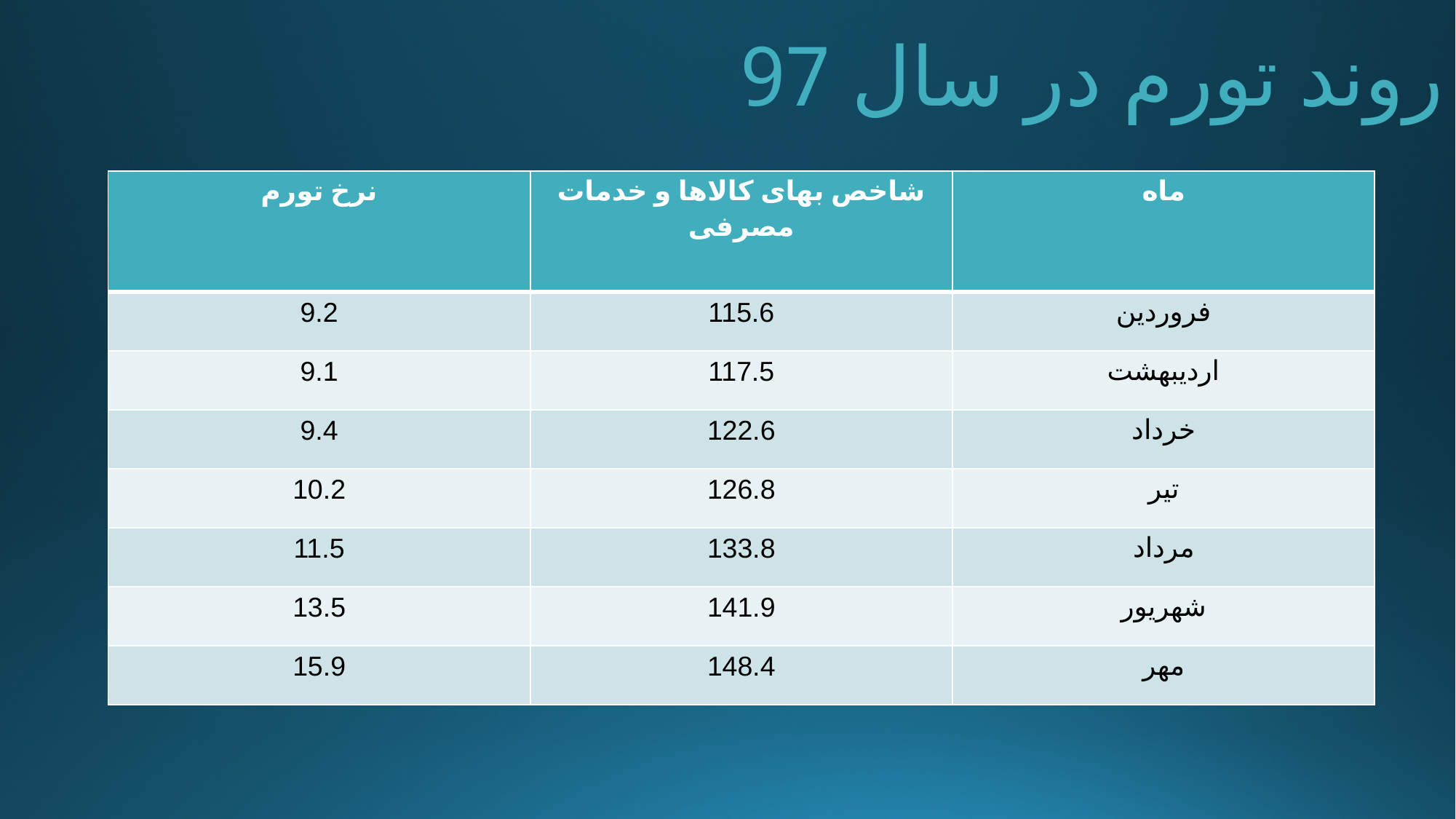

# روند تورم در سال 97
| نرخ تورم | شاخص بهای کالاها و خدمات مصرفی | ماه |
| --- | --- | --- |
| 9.2 | 115.6 | فروردین |
| 9.1 | 117.5 | اردیبهشت |
| 9.4 | 122.6 | خرداد |
| 10.2 | 126.8 | تیر |
| 11.5 | 133.8 | مرداد |
| 13.5 | 141.9 | شهریور |
| 15.9 | 148.4 | مهر |